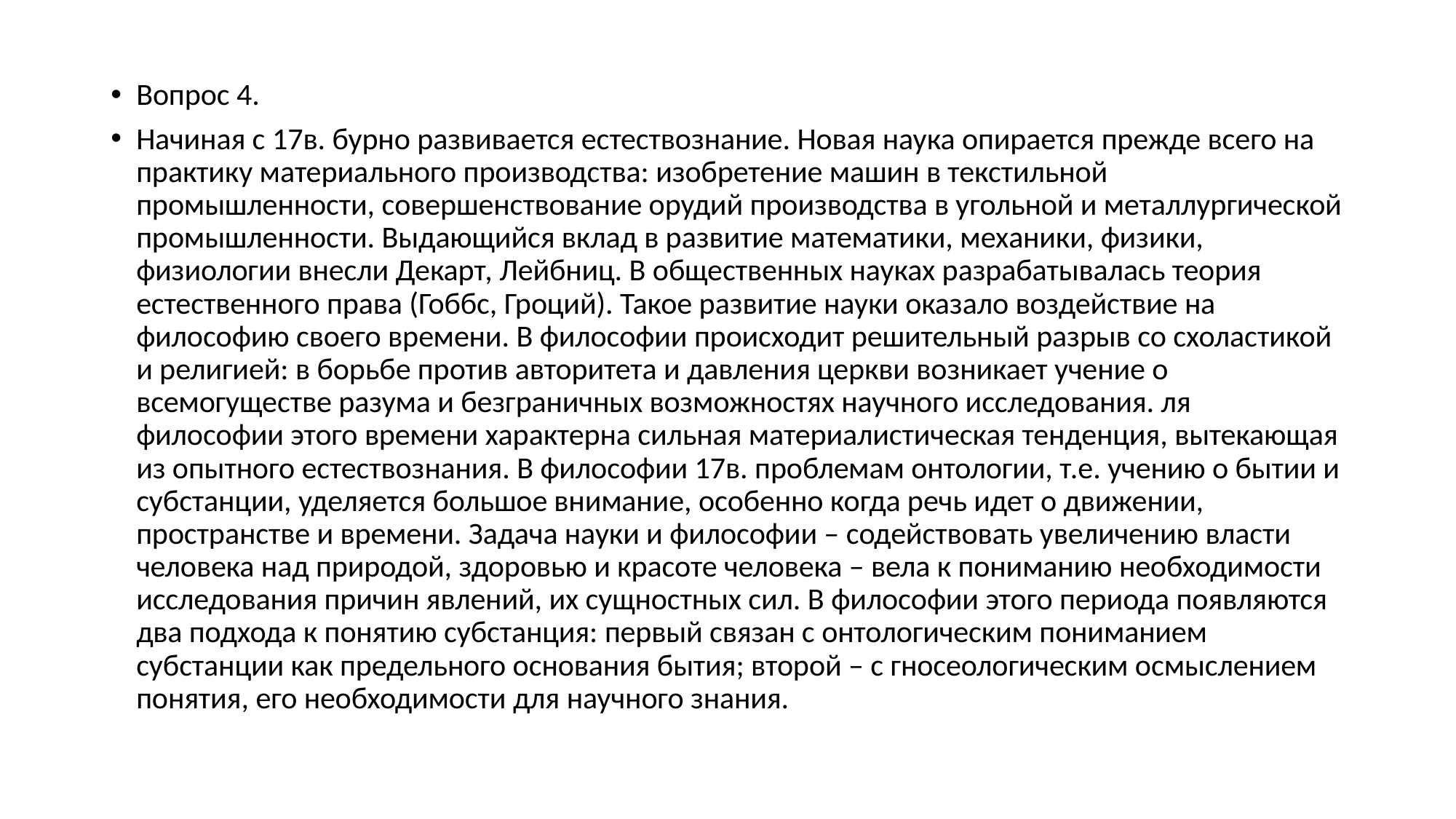

Вопрос 4.
Начиная с 17в. бурно развивается естествознание. Новая наука опирается прежде всего на практику материального производства: изобретение машин в текстильной промышленности, совершенствование орудий производства в угольной и металлургической промышленности. Выдающийся вклад в развитие математики, механики, физики, физиологии внесли Декарт, Лейбниц. В общественных науках разрабатывалась теория естественного права (Гоббс, Гроций). Такое развитие науки оказало воздействие на философию своего времени. В философии происходит решительный разрыв со схоластикой и религией: в борьбе против авторитета и давления церкви возникает учение о всемогуществе разума и безграничных возможностях научного исследования. ля философии этого времени характерна сильная материалистическая тенденция, вытекающая из опытного естествознания. В философии 17в. проблемам онтологии, т.е. учению о бытии и субстанции, уделяется большое внимание, особенно когда речь идет о движении, пространстве и времени. Задача науки и философии – содействовать увеличению власти человека над природой, здоровью и красоте человека – вела к пониманию необходимости исследования причин явлений, их сущностных сил. В философии этого периода появляются два подхода к понятию субстанция: первый связан с онтологическим пониманием субстанции как предельного основания бытия; второй – с гносеологическим осмыслением понятия, его необходимости для научного знания.